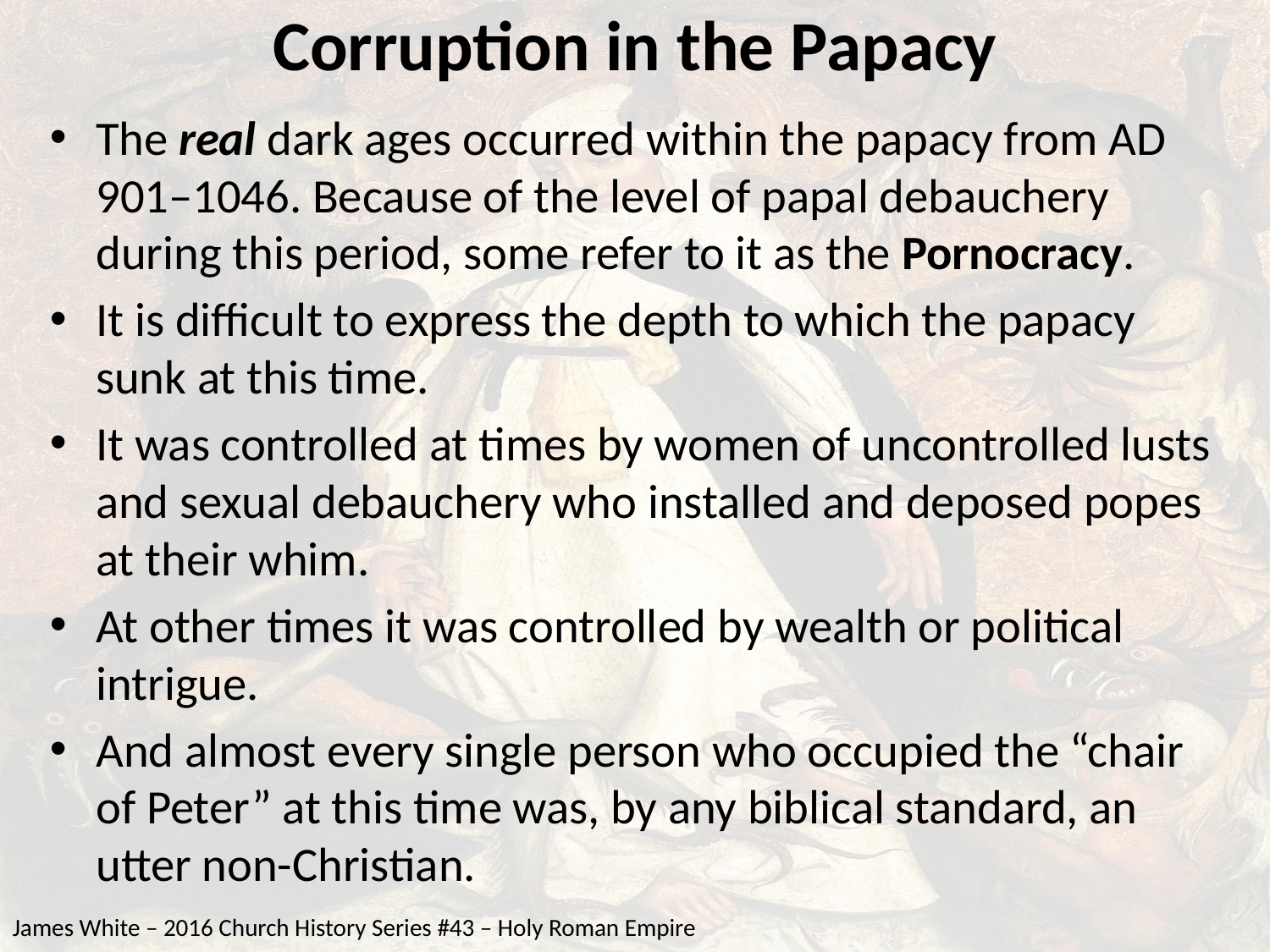

# Corruption in the Papacy
The real dark ages occurred within the papacy from AD 901–1046. Because of the level of papal debauchery during this period, some refer to it as the Pornocracy.
It is difficult to express the depth to which the papacy sunk at this time.
It was controlled at times by women of uncontrolled lusts and sexual debauchery who installed and deposed popes at their whim.
At other times it was controlled by wealth or political intrigue.
And almost every single person who occupied the “chair of Peter” at this time was, by any biblical standard, an utter non-Christian.
James White – 2016 Church History Series #43 – Holy Roman Empire